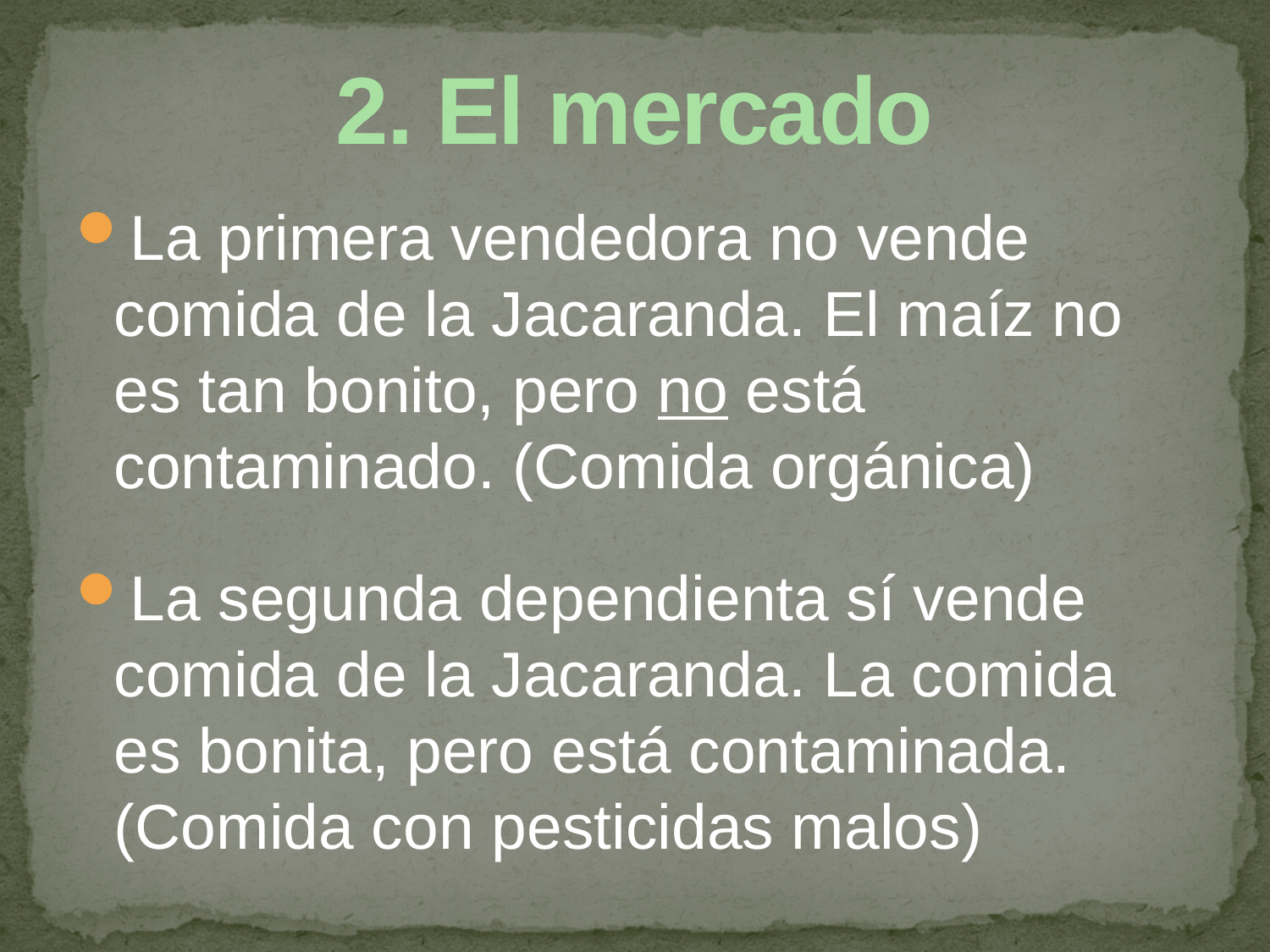

# 2. El mercado
La primera vendedora no vende comida de la Jacaranda. El maíz no es tan bonito, pero no está contaminado. (Comida orgánica)
La segunda dependienta sí vende comida de la Jacaranda. La comida es bonita, pero está contaminada. (Comida con pesticidas malos)